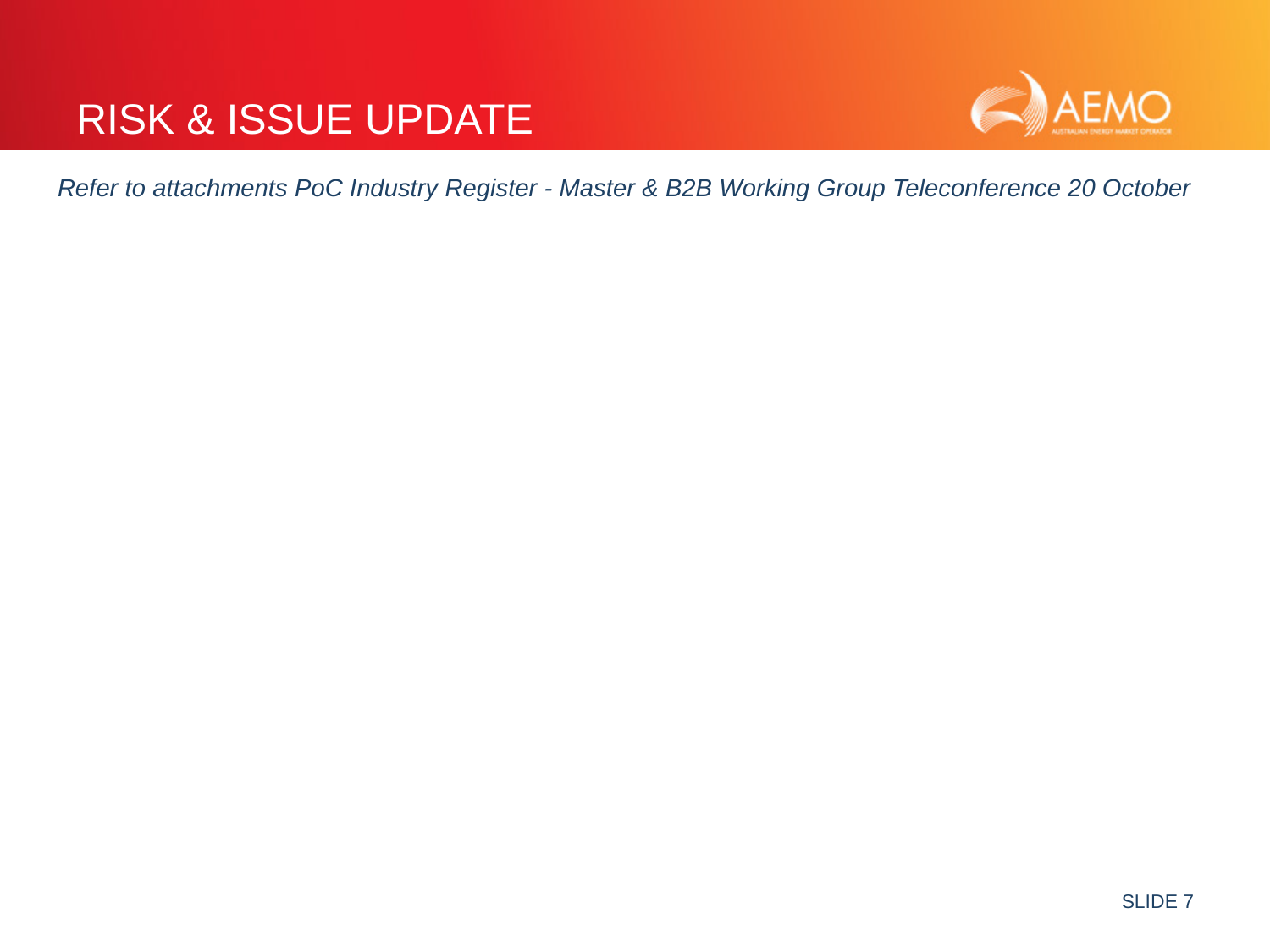

# Risk & Issue Update
Refer to attachments PoC Industry Register - Master & B2B Working Group Teleconference 20 October